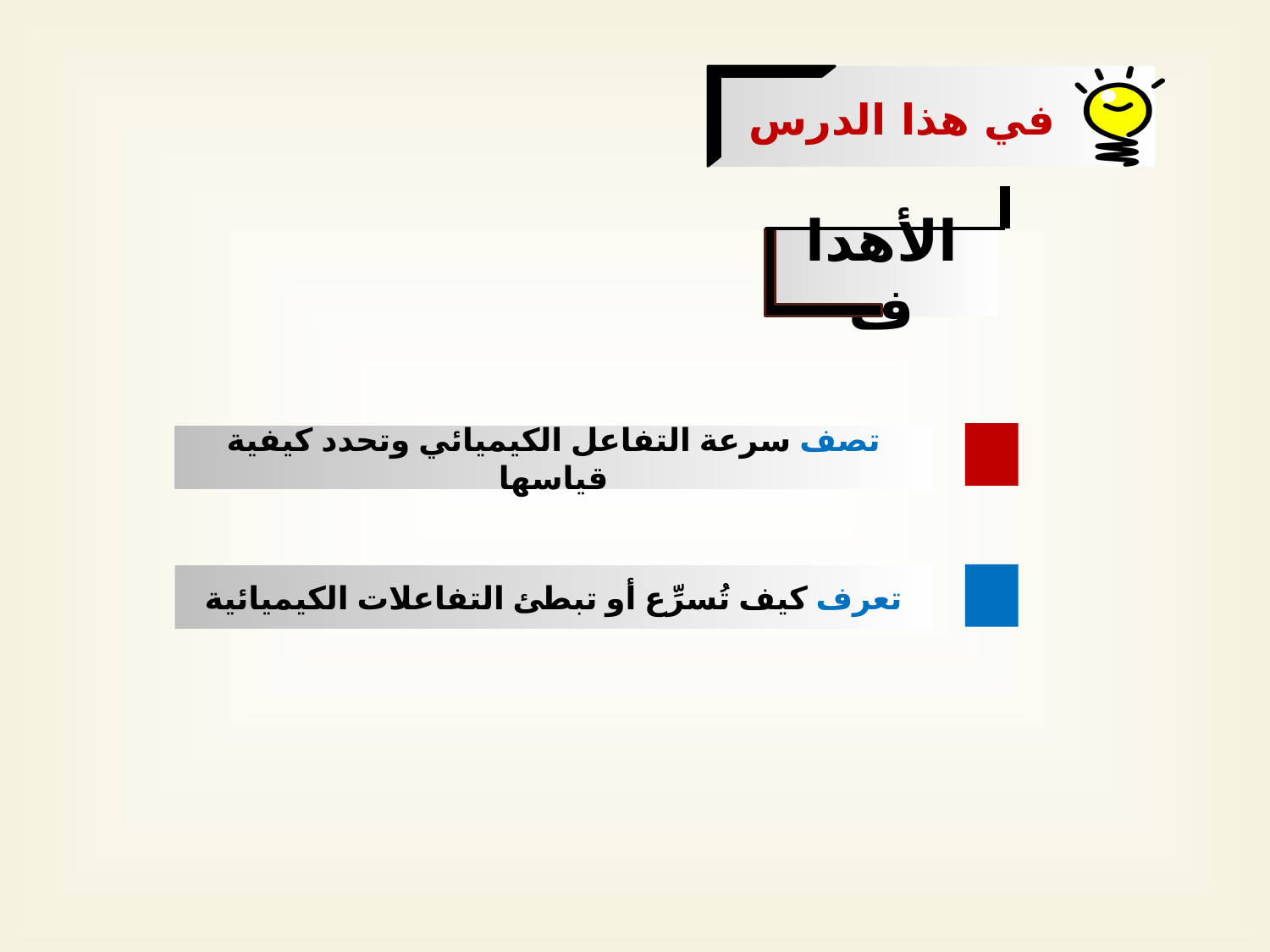

في هذا الدرس
الأهداف

تصف سرعة التفاعل الكيميائي وتحدد كيفية قياسها

تعرف كيف تُسرِّع أو تبطئ التفاعلات الكيميائية